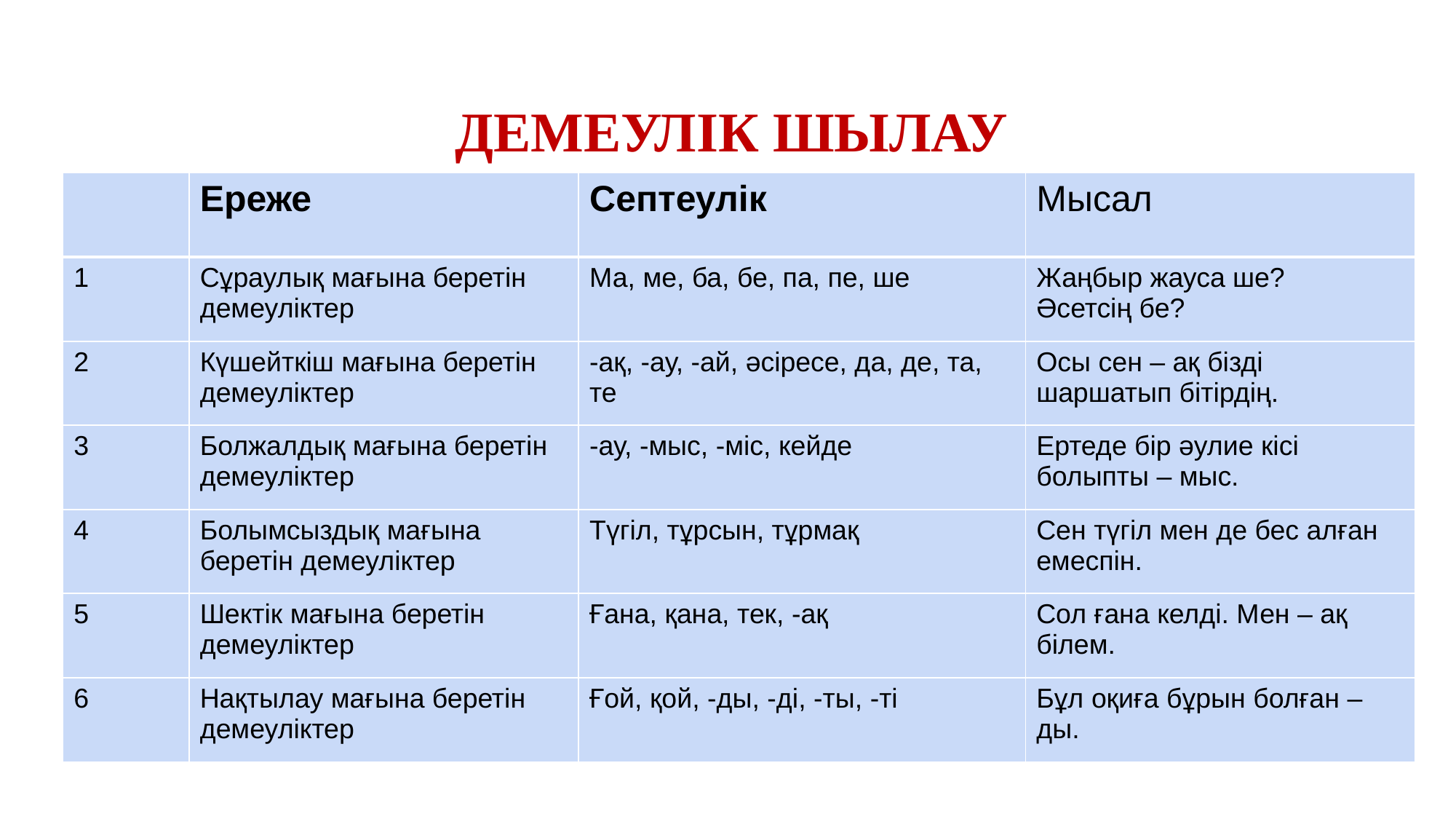

# ДЕМЕУЛІК ШЫЛАУ
|  | Ереже | Септеулік | Мысал |
| --- | --- | --- | --- |
| 1 | Сұраулық мағына беретін демеуліктер | Ма, ме, ба, бе, па, пе, ше | Жаңбыр жауса ше? Әсетсің бе? |
| 2 | Күшейткіш мағына беретін демеуліктер | -ақ, -ау, -ай, әсіресе, да, де, та, те | Осы сен – ақ бізді шаршатып бітірдің. |
| 3 | Болжалдық мағына беретін демеуліктер | -ау, -мыс, -міс, кейде | Ертеде бір әулие кісі болыпты – мыс. |
| 4 | Болымсыздық мағына беретін демеуліктер | Түгіл, тұрсын, тұрмақ | Сен түгіл мен де бес алған емеспін. |
| 5 | Шектік мағына беретін демеуліктер | Ғана, қана, тек, -ақ | Сол ғана келді. Мен – ақ білем. |
| 6 | Нақтылау мағына беретін демеуліктер | Ғой, қой, -ды, -ді, -ты, -ті | Бұл оқиға бұрын болған – ды. |